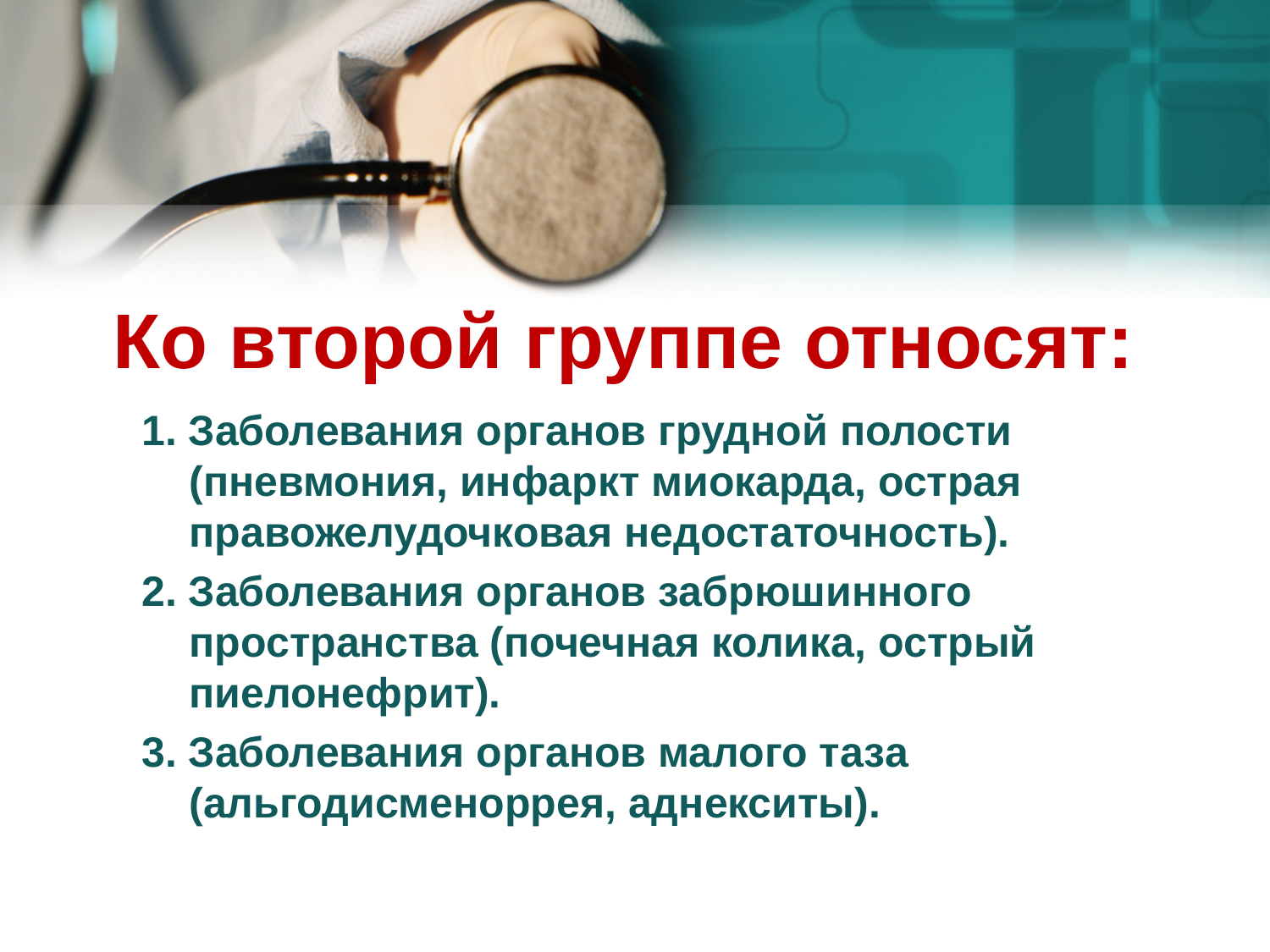

# Ко второй группе относят:
1. Заболевания органов грудной полости (пневмония, инфаркт миокарда, острая правожелудочковая недостаточность).
2. Заболевания органов забрюшинного пространства (почечная колика, острый пиелонефрит).
3. Заболевания органов малого таза (альгодисменоррея, аднекситы).